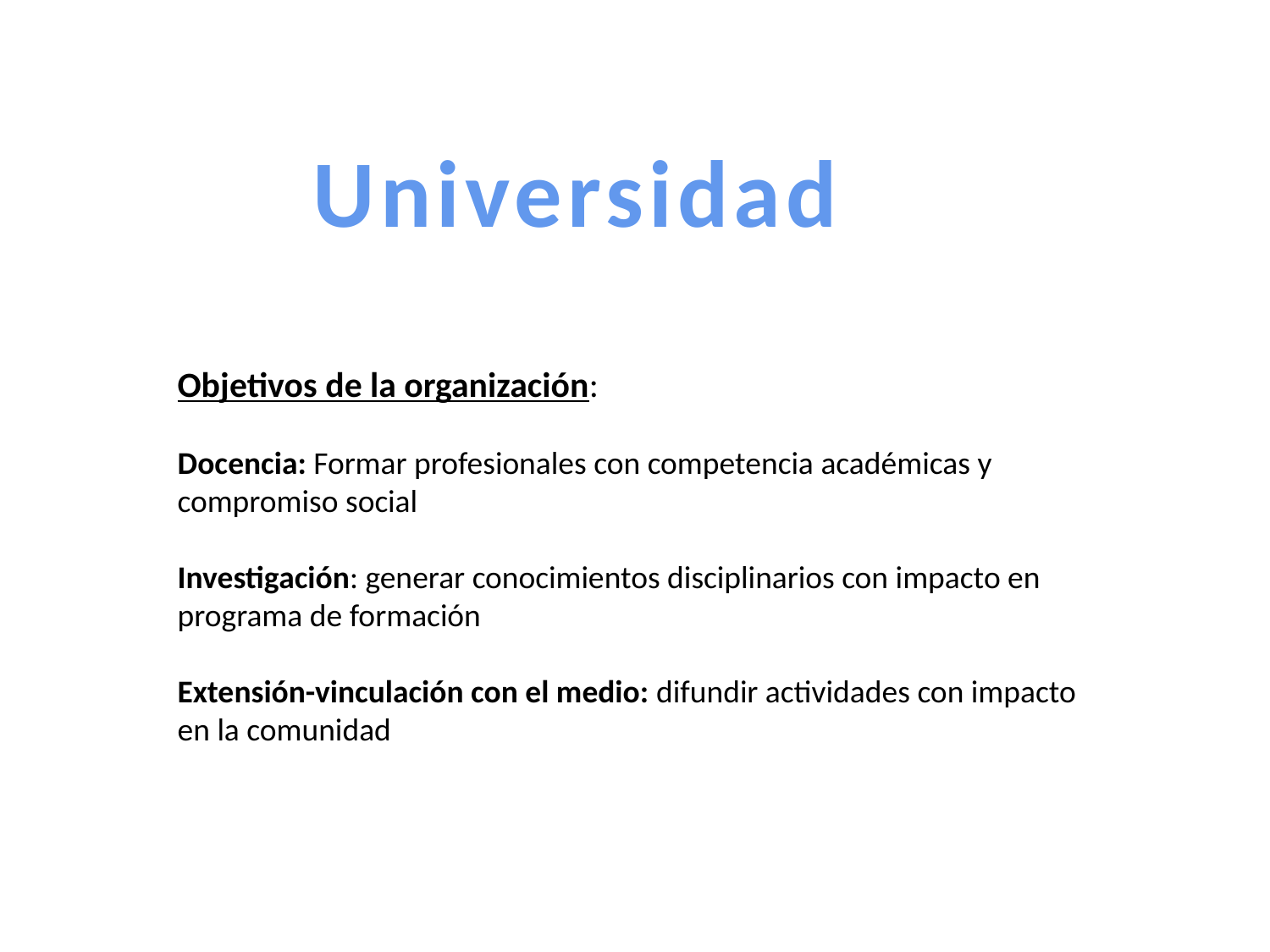

Universidad
Objetivos de la organización:

Docencia: Formar profesionales con competencia académicas y compromiso social

Investigación: generar conocimientos disciplinarios con impacto en programa de formación

Extensión-vinculación con el medio: difundir actividades con impacto en la comunidad